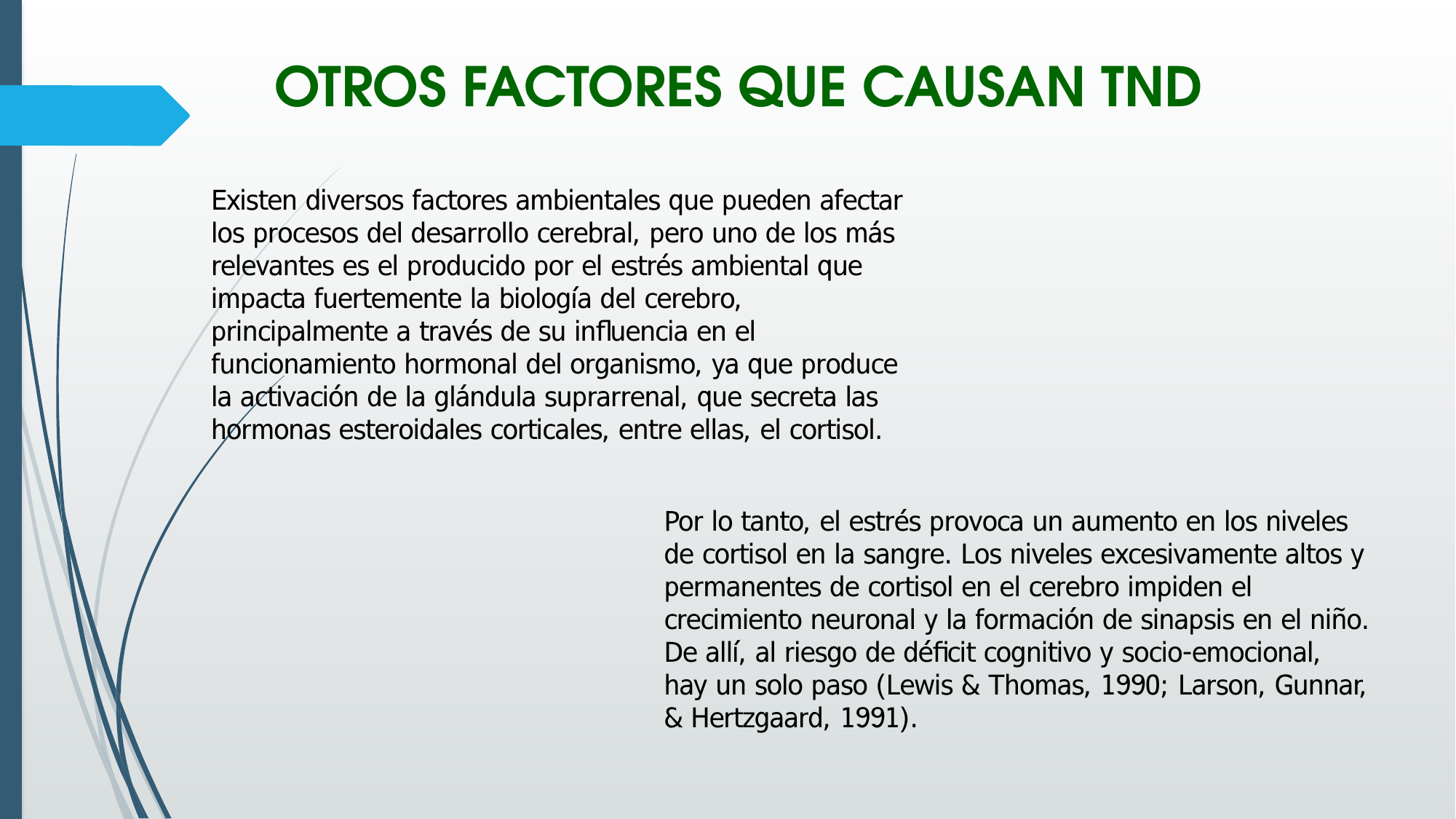

# OTROS FACTORES QUE CAUSAN TND

Existen diversos factores ambientales que pueden afectar los procesos del desarrollo cerebral, pero uno de los más relevantes es el producido por el estrés ambiental que impacta fuertemente la biología del cerebro, principalmente a través de su influencia en el funcionamiento hormonal del organismo, ya que produce la activación de la glándula suprarrenal, que secreta las hormonas esteroidales corticales, entre ellas, el cortisol.

Por lo tanto, el estrés provoca un aumento en los niveles de cortisol en la sangre. Los niveles excesivamente altos y permanentes de cortisol en el cerebro impiden el crecimiento neuronal y la formación de sinapsis en el niño. De allí, al riesgo de déficit cognitivo y socio-emocional, hay un solo paso (Lewis & Thomas, 1990; Larson, Gunnar, & Hertzgaard, 1991).